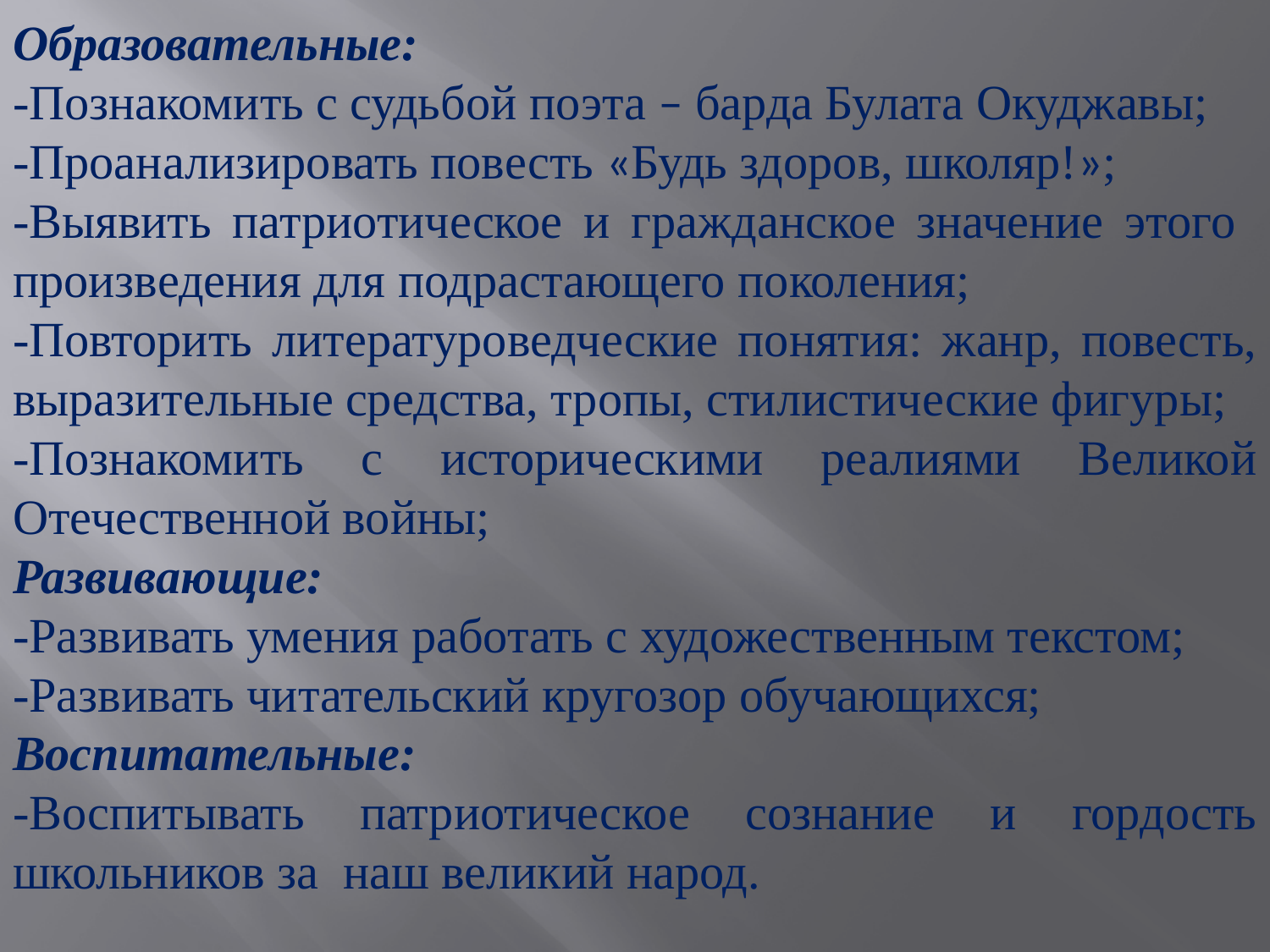

Образовательные:
-Познакомить с судьбой поэта – барда Булата Окуджавы;
-Проанализировать повесть «Будь здоров, школяр!»;
-Выявить патриотическое и гражданское значение этого  произведения для подрастающего поколения;
-Повторить литературоведческие понятия: жанр, повесть, выразительные средства, тропы, стилистические фигуры;
-Познакомить с историческими реалиями Великой Отечественной войны;
Развивающие:
-Развивать умения работать с художественным текстом;
-Развивать читательский кругозор обучающихся;
Воспитательные:
-Воспитывать патриотическое сознание и гордость школьников за  наш великий народ.
#